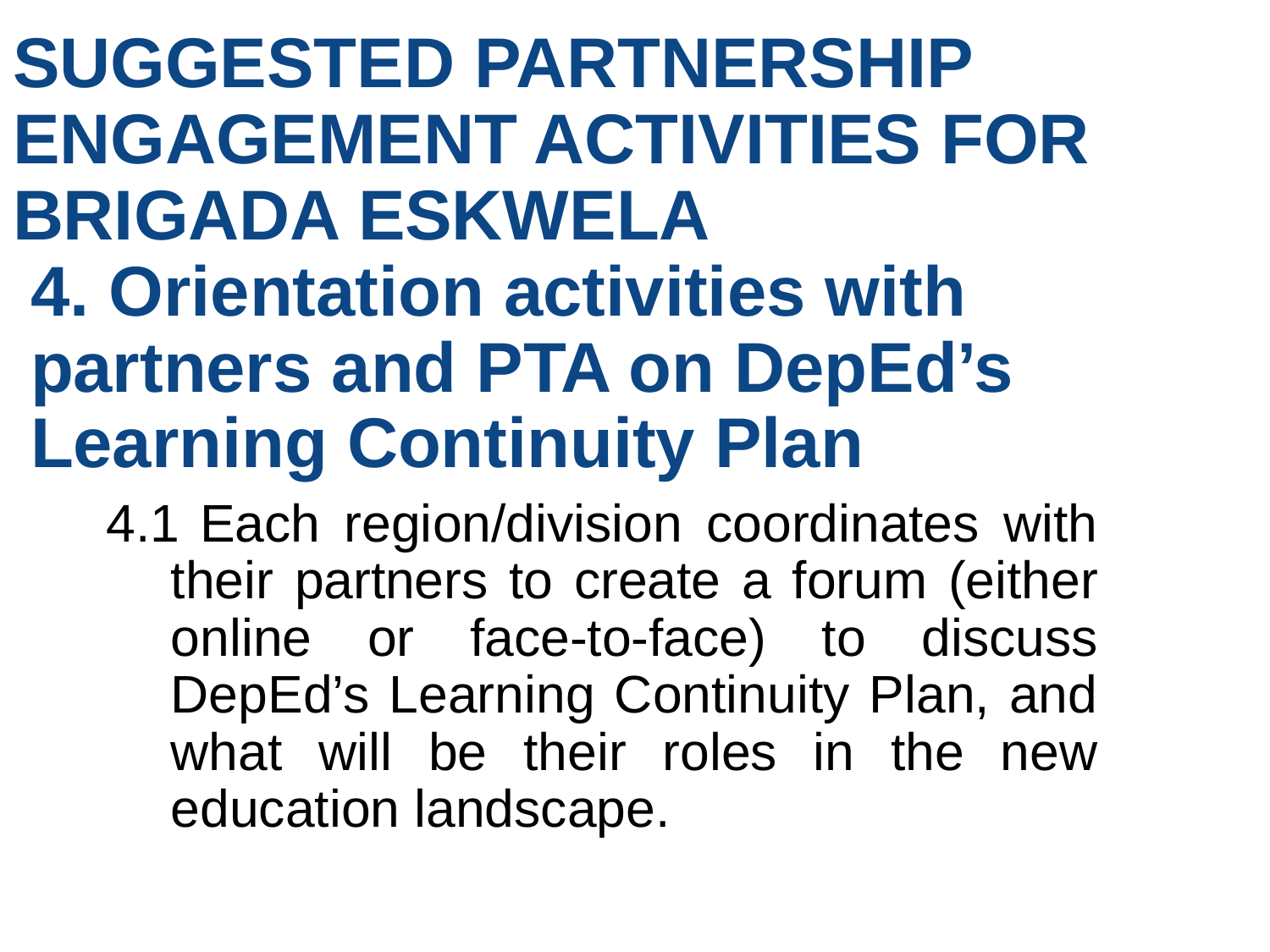

SUGGESTED PARTNERSHIP ENGAGEMENT ACTIVITIES FOR BRIGADA ESKWELA
# 4. Orientation activities with partners and PTA on DepEd’s Learning Continuity Plan
4.1 Each region/division coordinates with their partners to create a forum (either online or face-to-face) to discuss DepEd’s Learning Continuity Plan, and what will be their roles in the new education landscape.